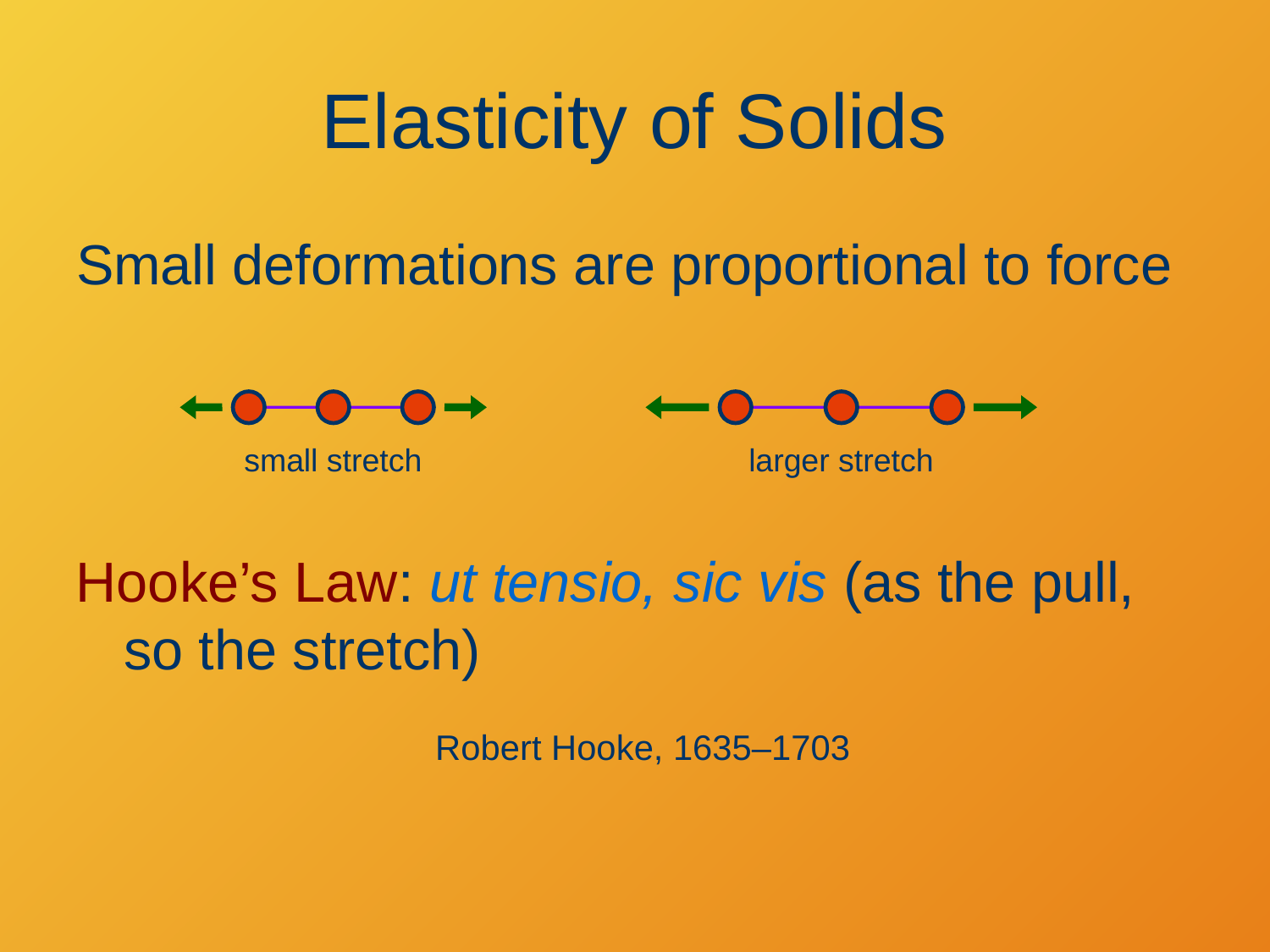

# Elasticity of Solids
Small deformations are proportional to force

small stretch

larger stretch
Hooke’s Law: ut tensio, sic vis (as the pull, so the stretch)
Robert Hooke, 1635–1703